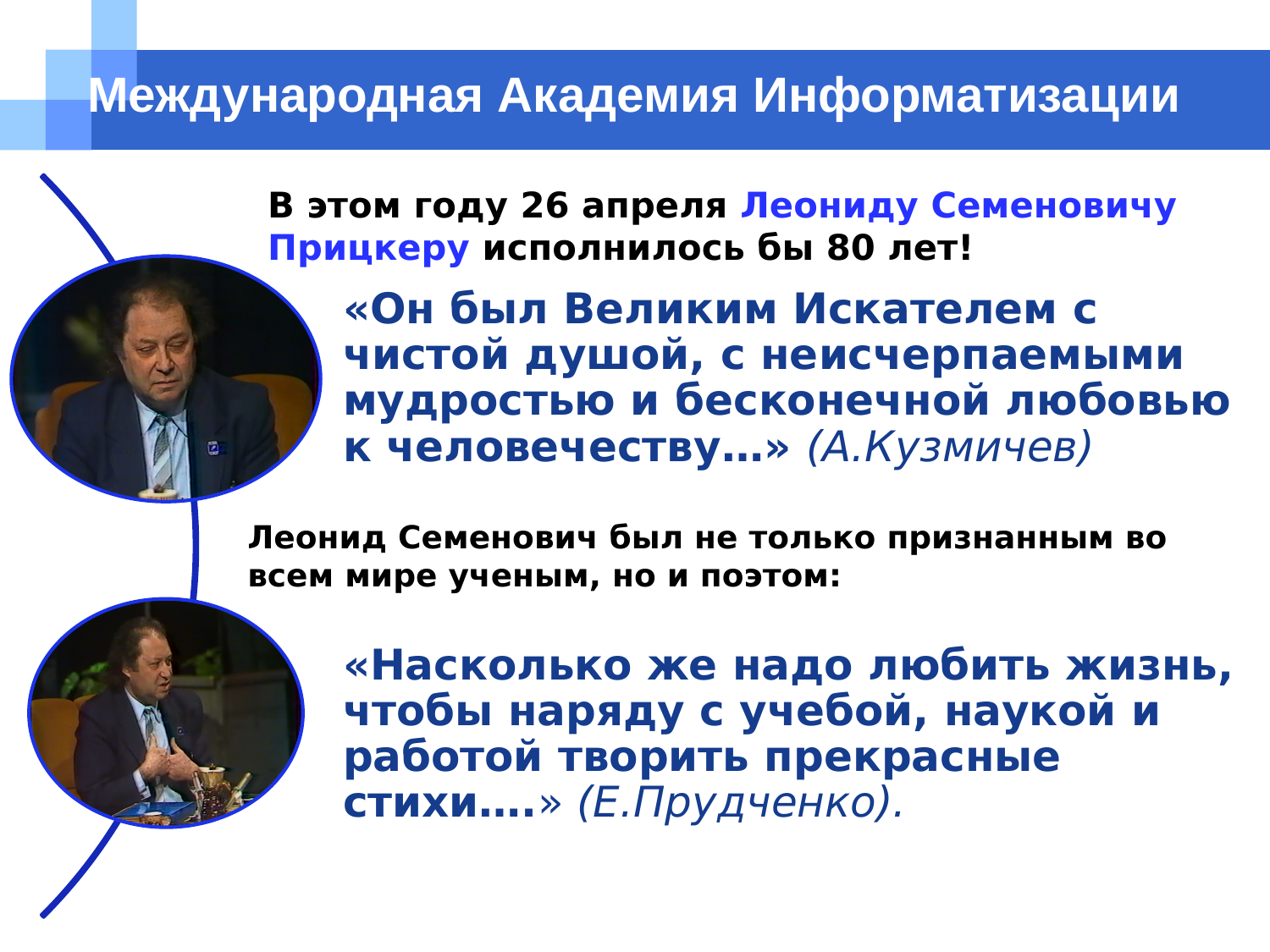

# Международная Академия Информатизации
«Он был Великим Искателем с чистой душой, с неисчерпаемыми мудростью и бесконечной любовью к человечеству…» (А.Кузмичев)
«Насколько же надо любить жизнь, чтобы наряду с учебой, наукой и работой творить прекрасные стихи….» (Е.Прудченко).
В этом году 26 апреля Леониду Семеновичу Прицкеру исполнилось бы 80 лет!
Леонид Семенович был не только признанным во всем мире ученым, но и поэтом: